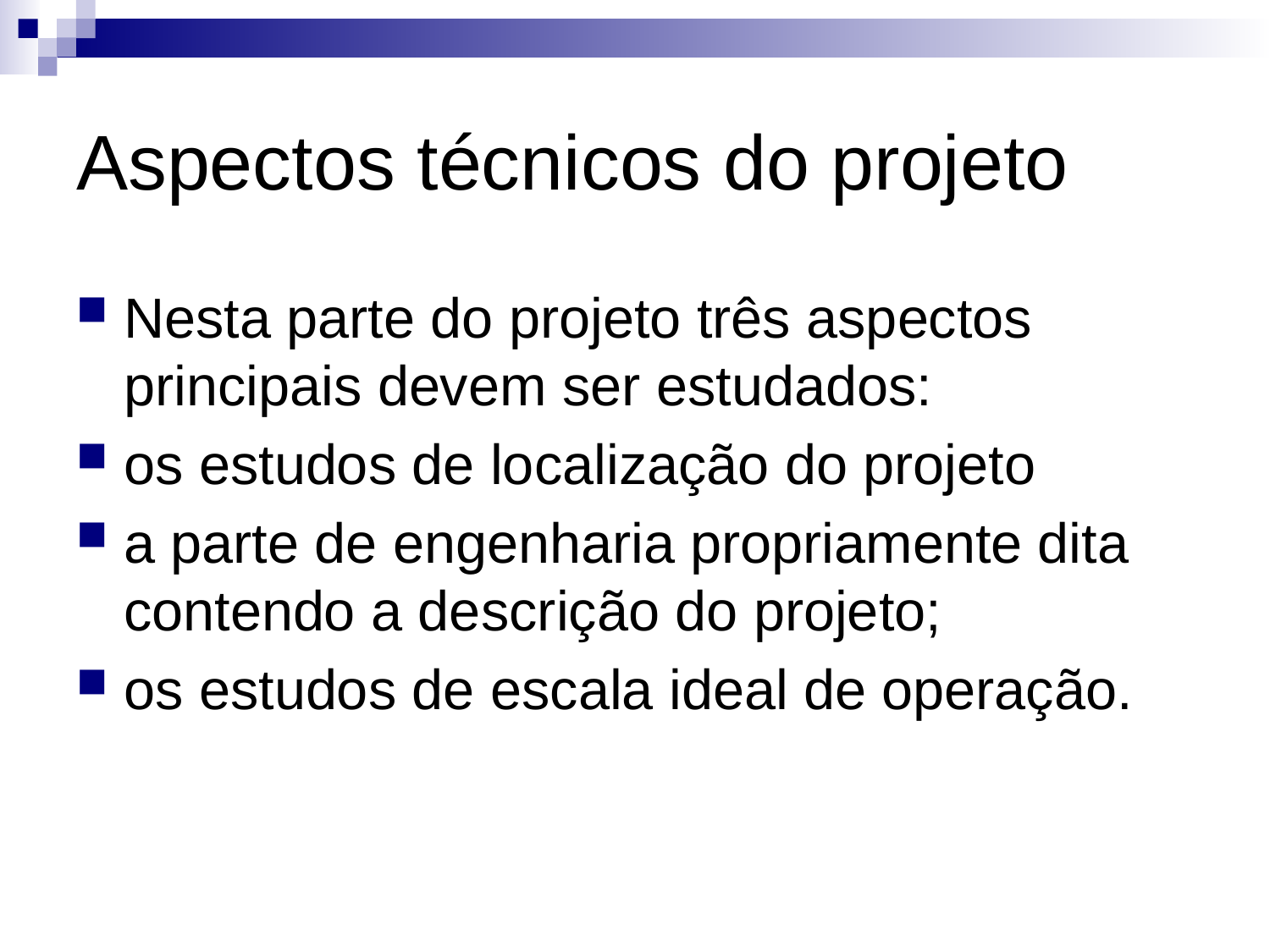

# Aspectos técnicos do projeto
Nesta parte do projeto três aspectos principais devem ser estudados:
os estudos de localização do projeto
a parte de engenharia propriamente dita contendo a descrição do projeto;
os estudos de escala ideal de operação.